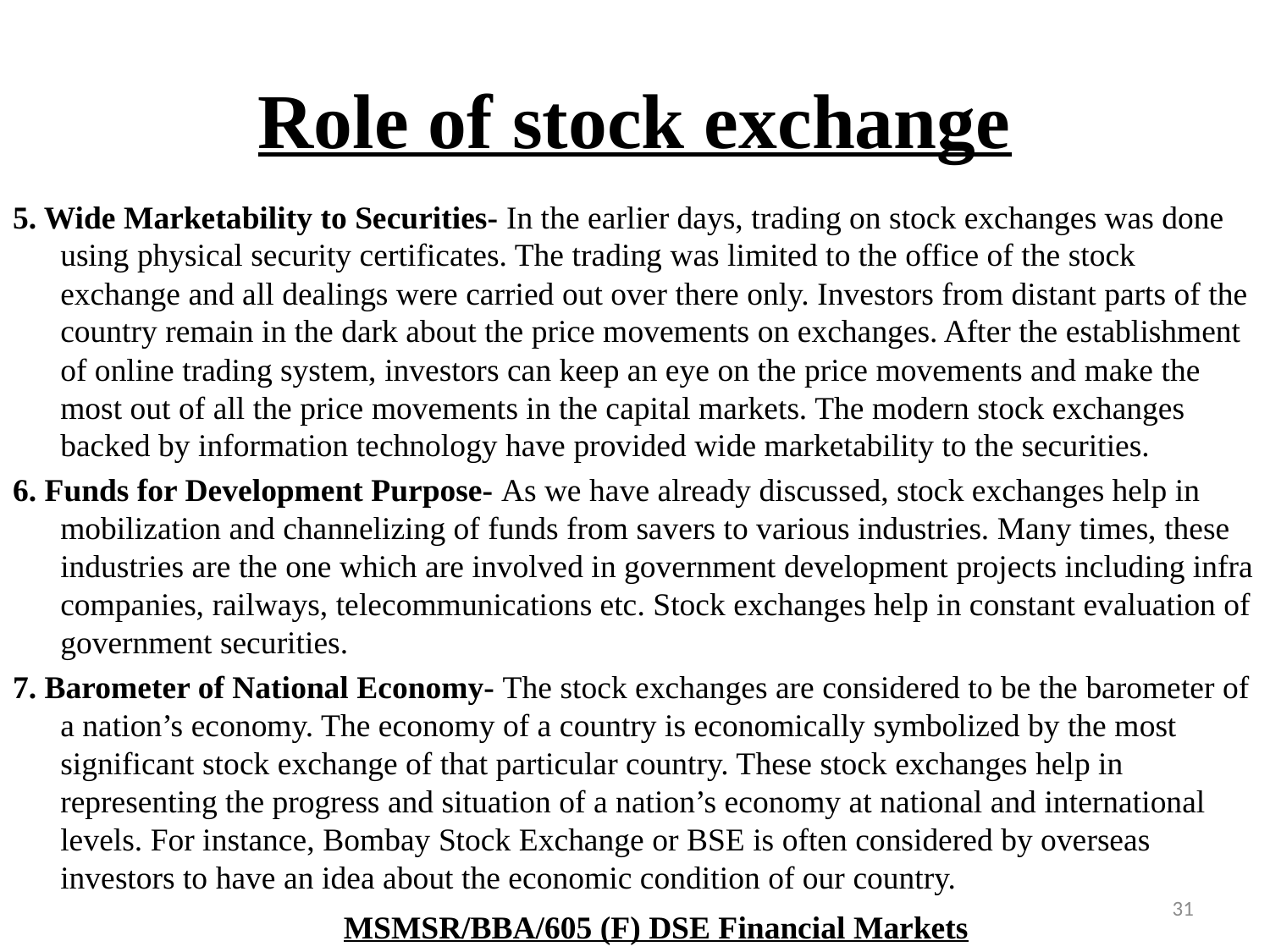

# Role of stock exchange
5. Wide Marketability to Securities- In the earlier days, trading on stock exchanges was done using physical security certificates. The trading was limited to the office of the stock exchange and all dealings were carried out over there only. Investors from distant parts of the country remain in the dark about the price movements on exchanges. After the establishment of online trading system, investors can keep an eye on the price movements and make the most out of all the price movements in the capital markets. The modern stock exchanges backed by information technology have provided wide marketability to the securities.
6. Funds for Development Purpose- As we have already discussed, stock exchanges help in mobilization and channelizing of funds from savers to various industries. Many times, these industries are the one which are involved in government development projects including infra companies, railways, telecommunications etc. Stock exchanges help in constant evaluation of government securities.
7. Barometer of National Economy- The stock exchanges are considered to be the barometer of a nation’s economy. The economy of a country is economically symbolized by the most significant stock exchange of that particular country. These stock exchanges help in representing the progress and situation of a nation’s economy at national and international levels. For instance, Bombay Stock Exchange or BSE is often considered by overseas investors to have an idea about the economic condition of our country.

31
MSMSR/BBA/605 (F) DSE Financial Markets